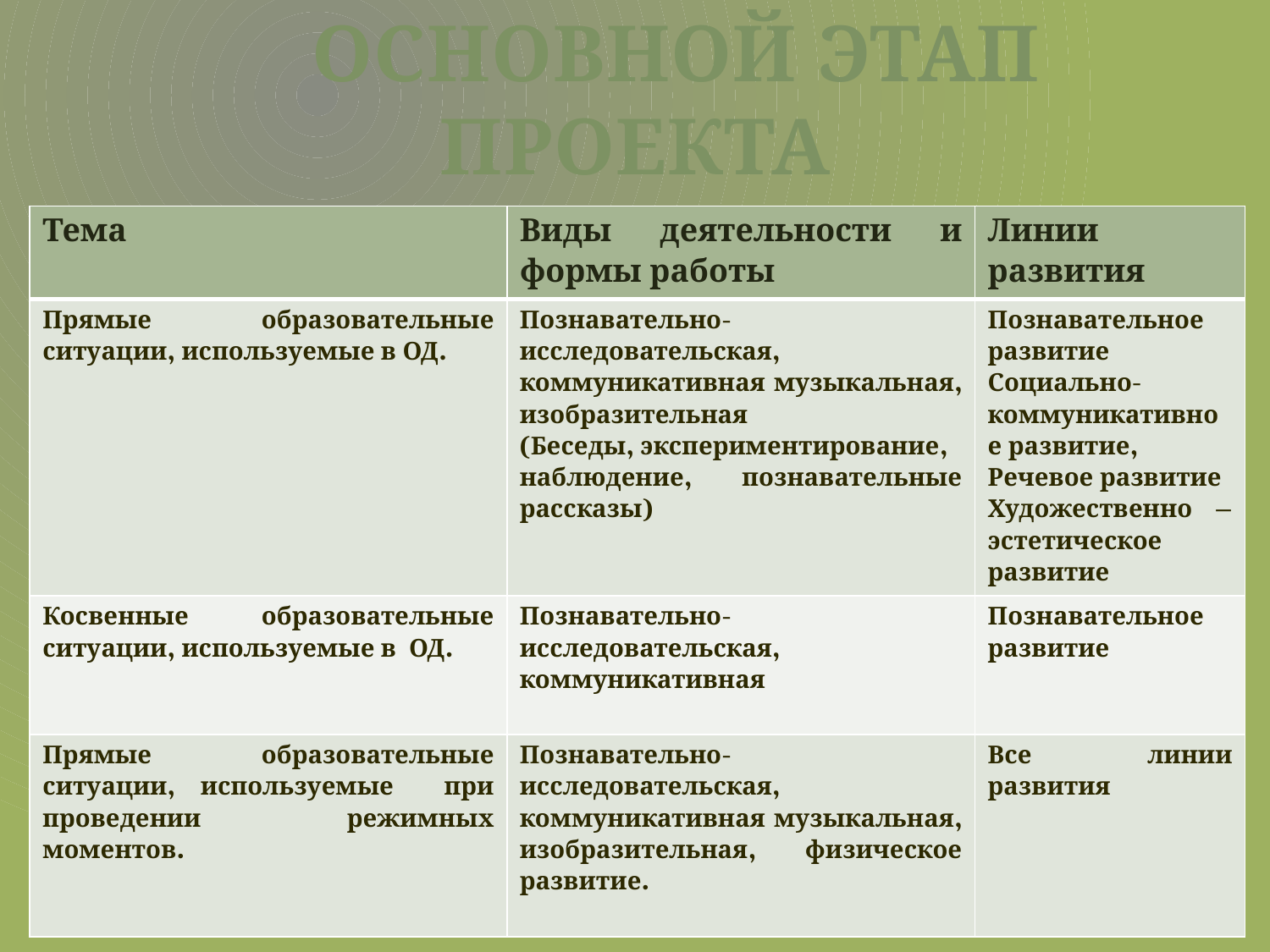

ОСНОВНОЙ ЭТАП  ПРОЕКТА
| Тема | Виды деятельности и формы работы | Линии развития |
| --- | --- | --- |
| Прямые образовательные ситуации, используемые в ОД. | Познавательно-исследовательская, коммуникативная музыкальная, изобразительная (Беседы, экспериментирование, наблюдение, познавательные рассказы) | Познавательное развитие Социально-коммуникативное развитие, Речевое развитие Художественно – эстетическое развитие |
| Косвенные образовательные ситуации, используемые в ОД. | Познавательно-исследовательская, коммуникативная | Познавательное развитие |
| Прямые образовательные ситуации, используемые при проведении режимных моментов. | Познавательно-исследовательская, коммуникативная музыкальная, изобразительная, физическое развитие. | Все линии развития |